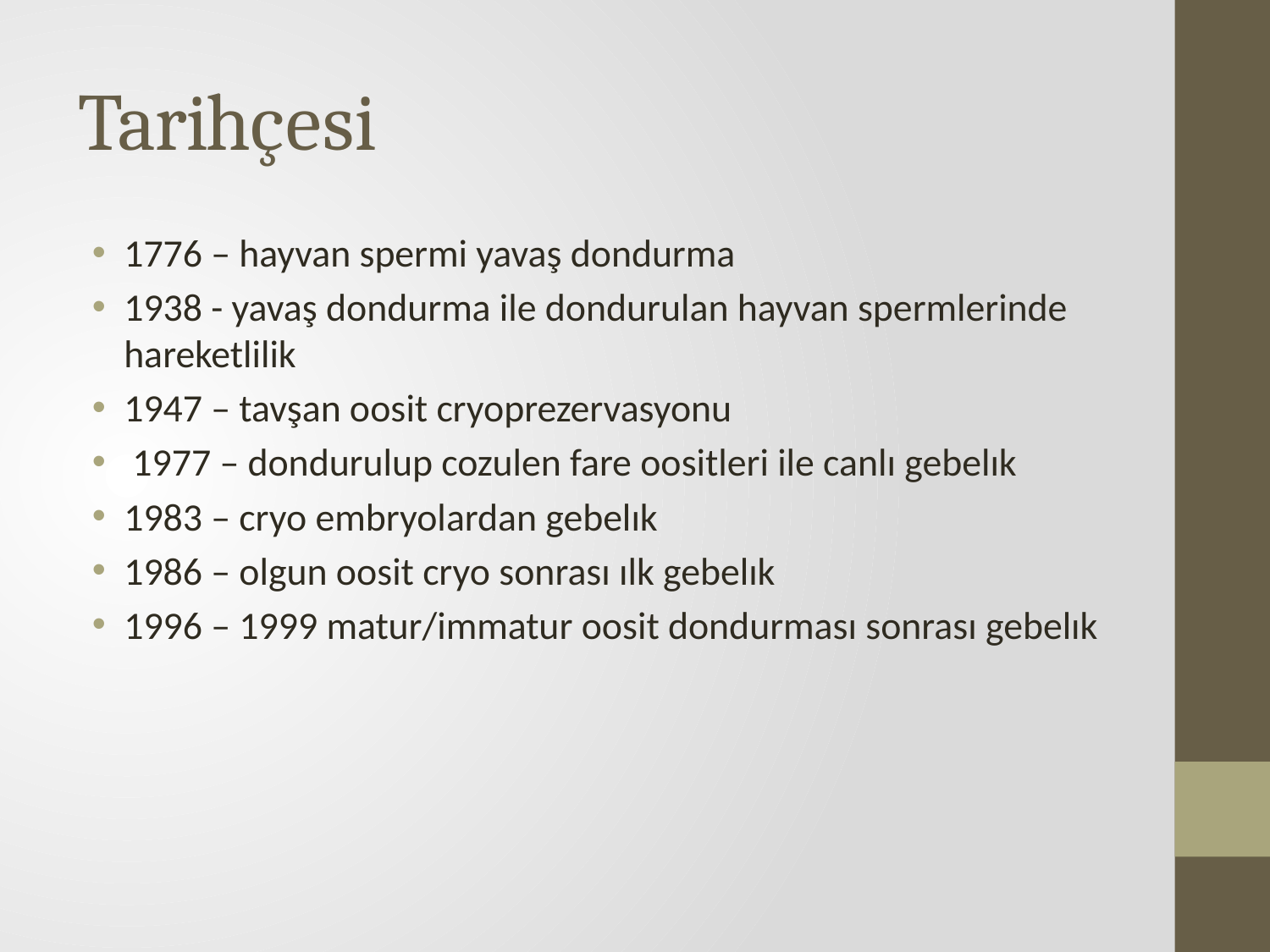

# Tarihçesi
1776 – hayvan spermi yavaş dondurma
1938 - yavaş dondurma ile dondurulan hayvan spermlerinde hareketlilik
1947 – tavşan oosit cryoprezervasyonu
 1977 – dondurulup cozulen fare oositleri ile canlı gebelık
1983 – cryo embryolardan gebelık
1986 – olgun oosit cryo sonrası ılk gebelık
1996 – 1999 matur/immatur oosit dondurması sonrası gebelık